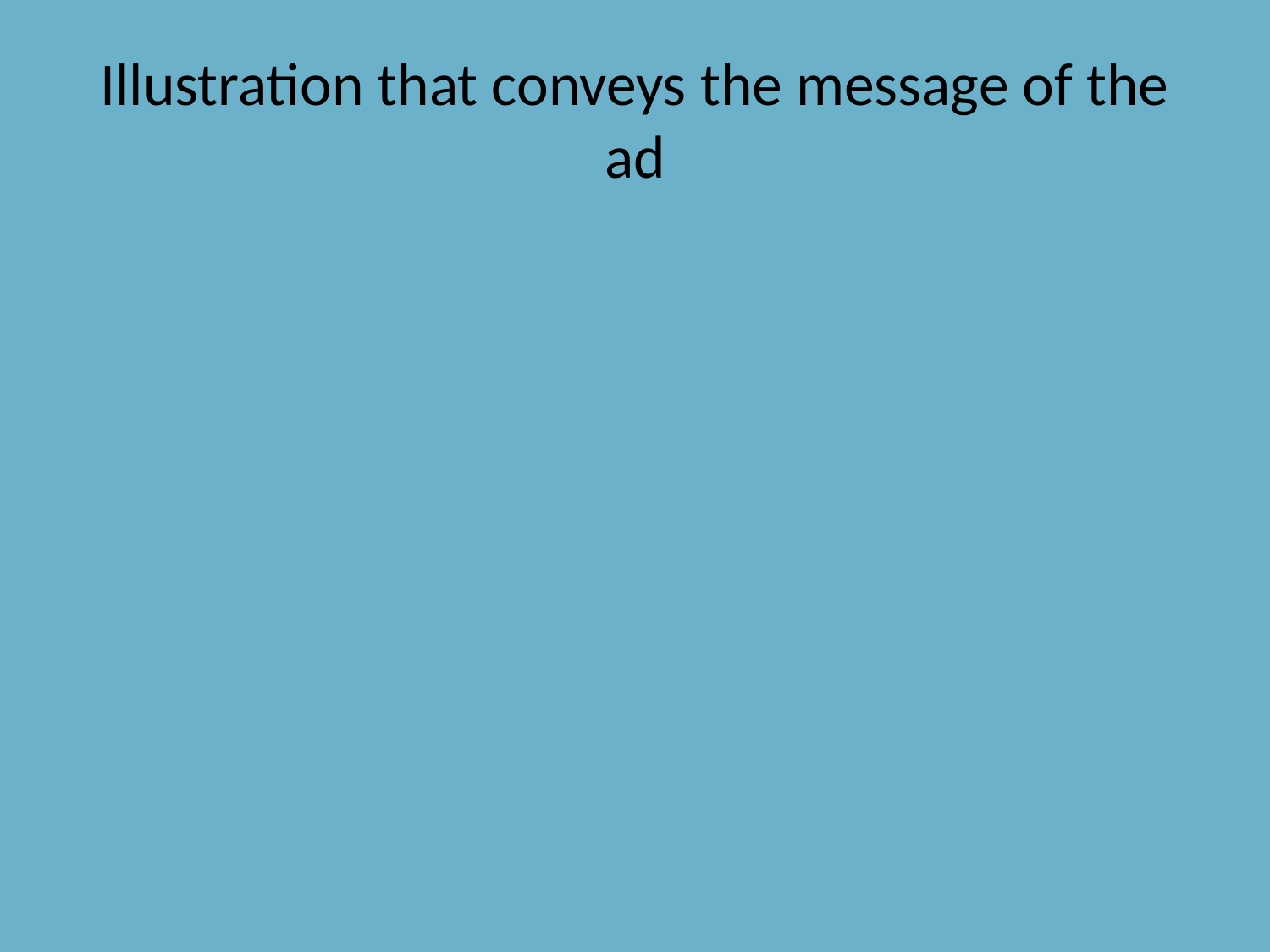

# Illustration that conveys the message of the ad